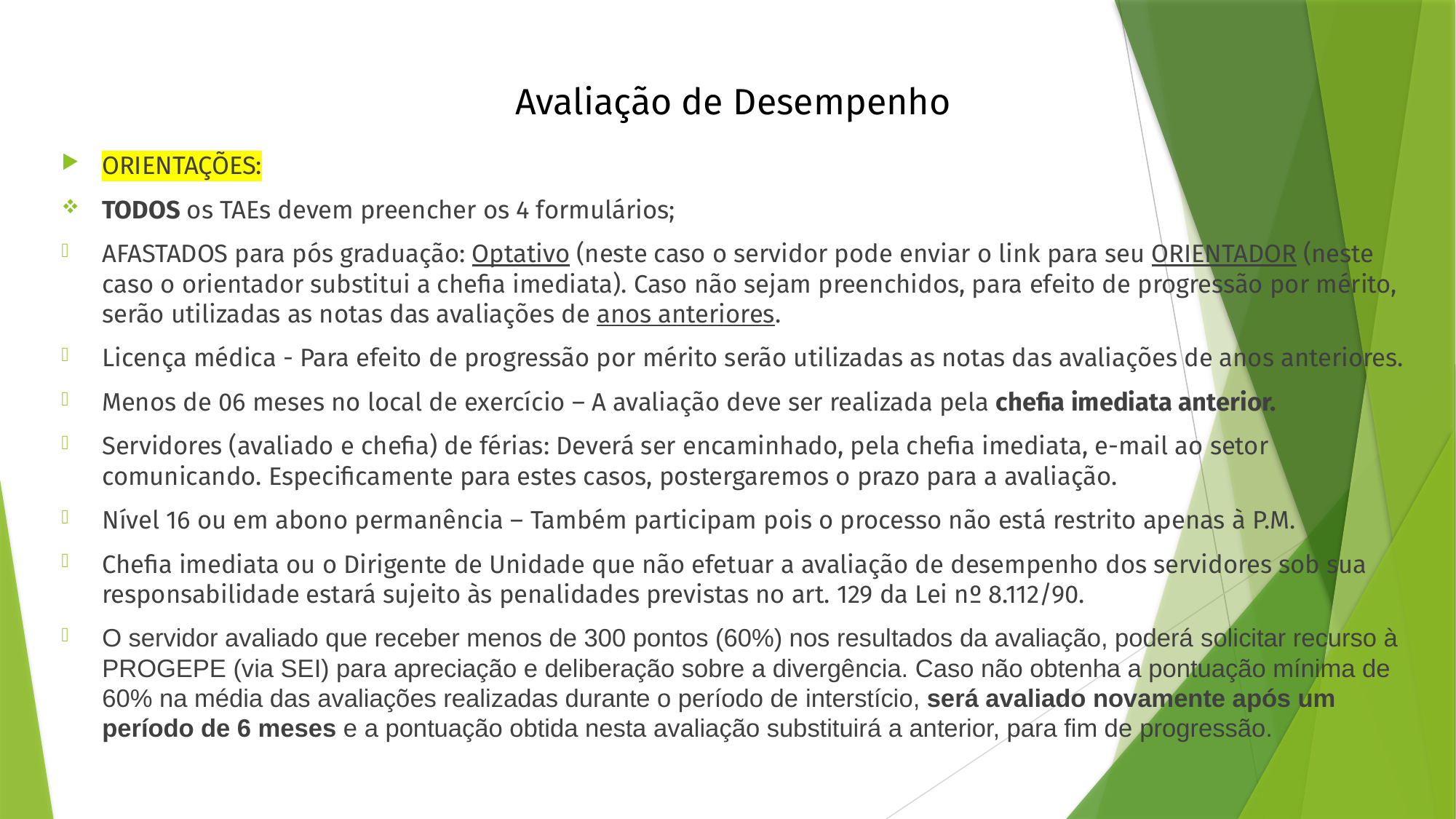

# Avaliação de Desempenho
ORIENTAÇÕES:
TODOS os TAEs devem preencher os 4 formulários;
AFASTADOS para pós graduação: Optativo (neste caso o servidor pode enviar o link para seu ORIENTADOR (neste caso o orientador substitui a chefia imediata). Caso não sejam preenchidos, para efeito de progressão por mérito, serão utilizadas as notas das avaliações de anos anteriores.
Licença médica - Para efeito de progressão por mérito serão utilizadas as notas das avaliações de anos anteriores.
Menos de 06 meses no local de exercício – A avaliação deve ser realizada pela chefia imediata anterior.
Servidores (avaliado e chefia) de férias: Deverá ser encaminhado, pela chefia imediata, e-mail ao setor comunicando. Especificamente para estes casos, postergaremos o prazo para a avaliação.
Nível 16 ou em abono permanência – Também participam pois o processo não está restrito apenas à P.M.
Chefia imediata ou o Dirigente de Unidade que não efetuar a avaliação de desempenho dos servidores sob sua responsabilidade estará sujeito às penalidades previstas no art. 129 da Lei nº 8.112/90.
O servidor avaliado que receber menos de 300 pontos (60%) nos resultados da avaliação, poderá solicitar recurso à PROGEPE (via SEI) para apreciação e deliberação sobre a divergência. Caso não obtenha a pontuação mínima de 60% na média das avaliações realizadas durante o período de interstício, será avaliado novamente após um período de 6 meses e a pontuação obtida nesta avaliação substituirá a anterior, para fim de progressão.